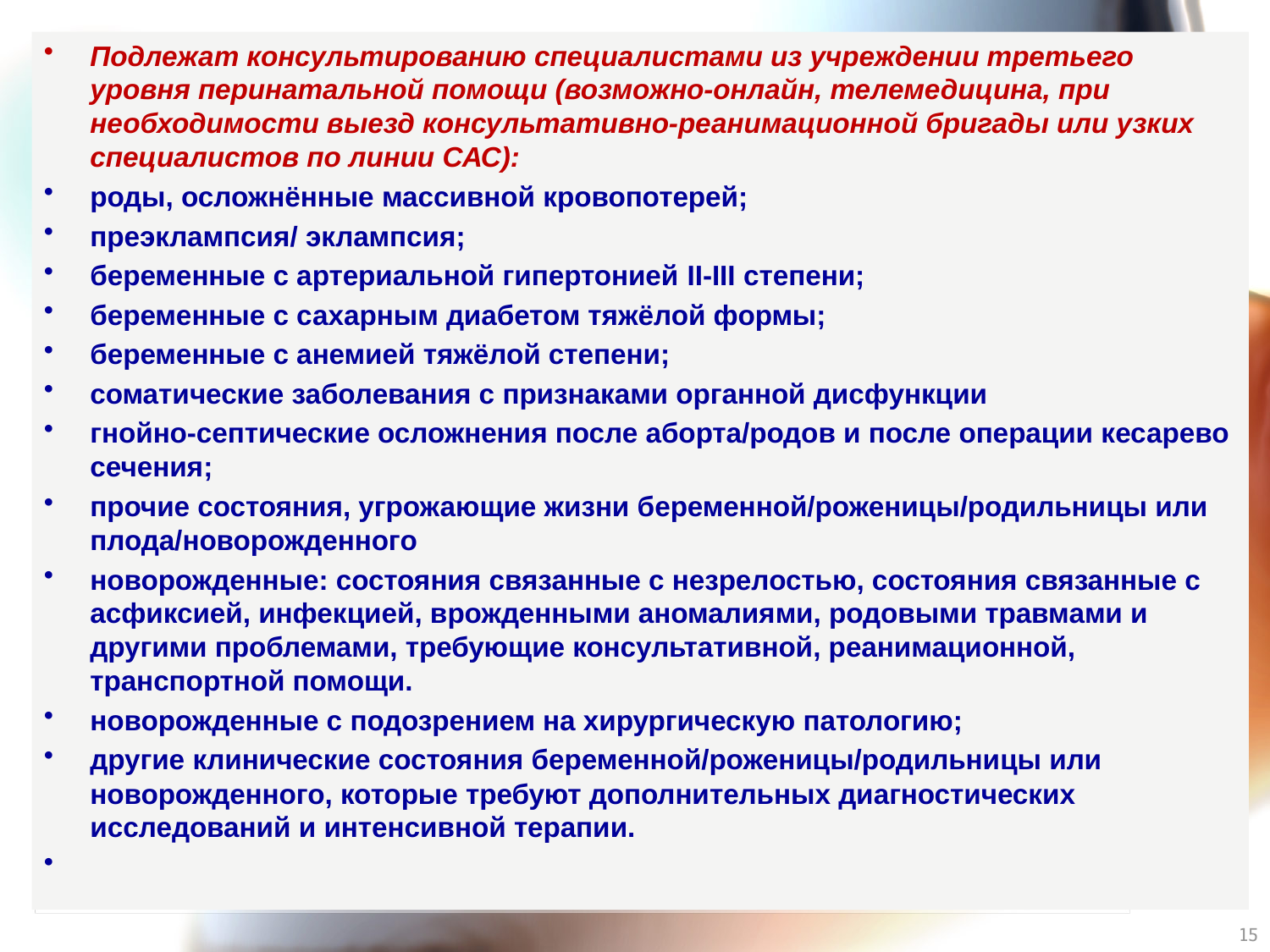

Подлежат консультированию специалистами из учреждении третьего уровня перинатальной помощи (возможно-онлайн, телемедицина, при необходимости выезд консультативно-реанимационной бригады или узких специалистов по линии САС):
роды, осложнённые массивной кровопотерей;
преэклампсия/ эклампсия;
беременные с артериальной гипертонией II-III степени;
беременные с сахарным диабетом тяжёлой формы;
беременные с анемией тяжёлой степени;
соматические заболевания с признаками органной дисфункции
гнойно-септические осложнения после аборта/родов и после операции кесарево сечения;
прочие состояния, угрожающие жизни беременной/роженицы/родильницы или плода/новорожденного
новорожденные: состояния связанные с незрелостью, состояния связанные с асфиксией, инфекцией, врожденными аномалиями, родовыми травмами и другими проблемами, требующие консультативной, реанимационной, транспортной помощи.
новорожденные с подозрением на хирургическую патологию;
другие клинические состояния беременной/роженицы/родильницы или новорожденного, которые требуют дополнительных диагностических исследований и интенсивной терапии.

15